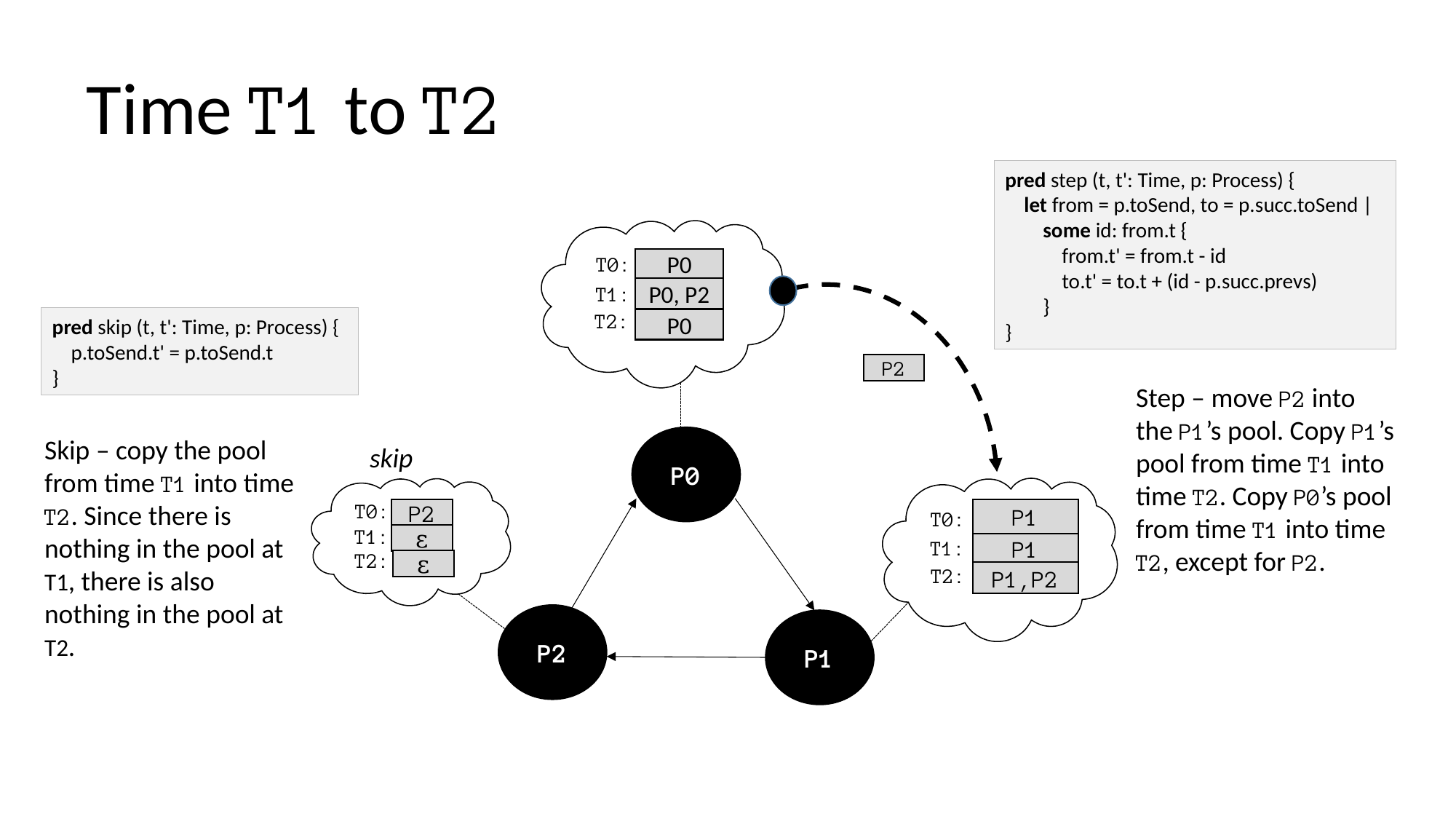

Time T1 to T2
pred step (t, t': Time, p: Process) {
    let from = p.toSend, to = p.succ.toSend |
        some id: from.t {
            from.t' = from.t - id
            to.t' = to.t + (id - p.succ.prevs)
        }
}

T0:
P0
T1:

P0, P2

T2:
pred skip (t, t': Time, p: Process) {
    p.toSend.t' = p.toSend.t
}
P0
P2
Step – move P2 into the P1’s pool. Copy P1’s pool from time T1 into time T2. Copy P0’s pool from time T1 into time T2, except for P2.
Skip – copy the pool from time T1 into time T2. Since there is nothing in the pool at T1, there is also nothing in the pool at T2.
P0
skip

T0:
P2
P1
T0:
T1:
ε
T1:
P1
T2:
ε
T2:
P1,P2
P2
P1